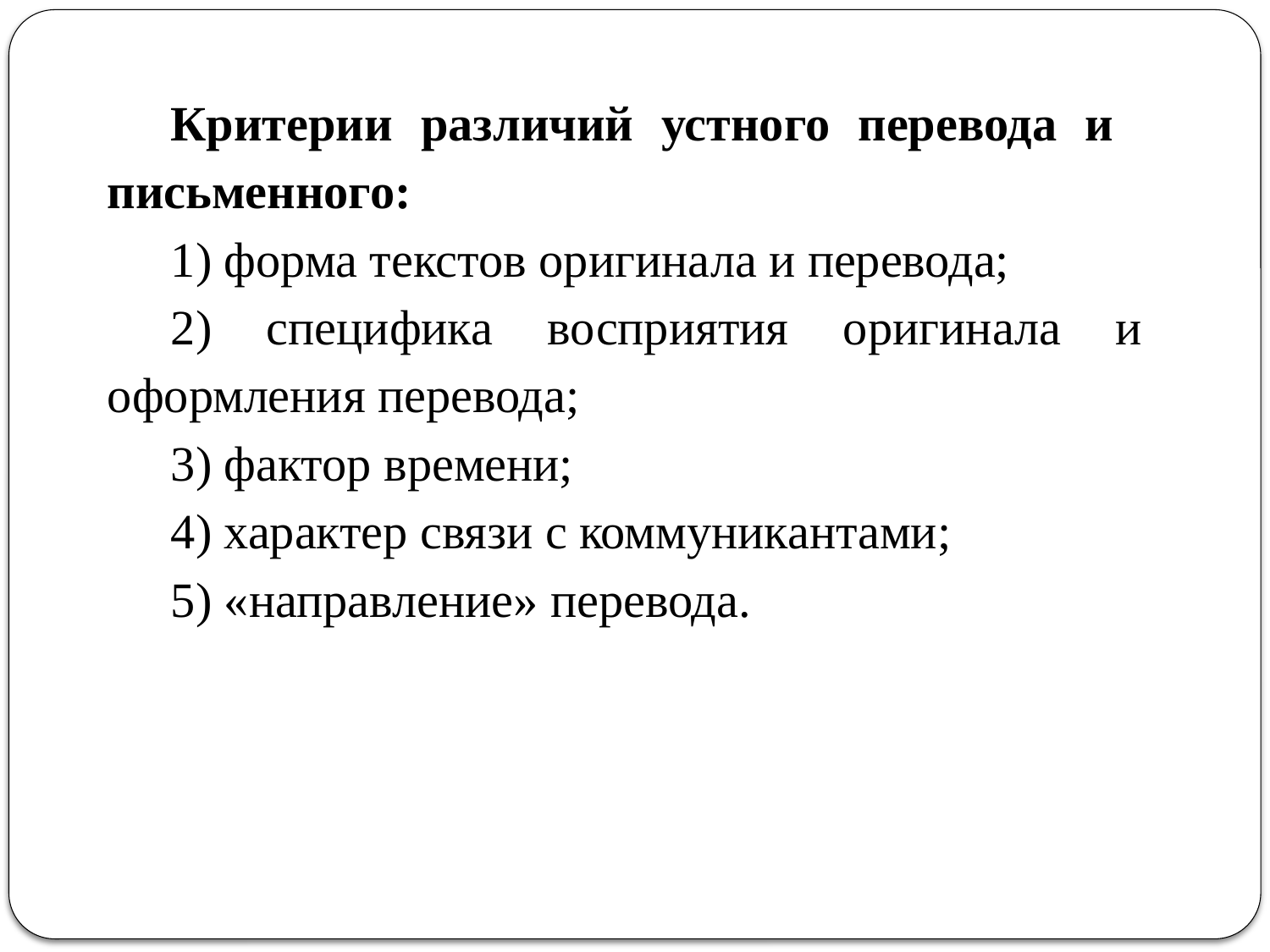

Критерии различий устного перевода и  письменного:
1) форма текстов оригинала и перевода;
2) специфика восприятия оригинала и оформления перевода;
3) фактор времени;
4) характер связи с коммуникантами;
5) «направление» перевода.